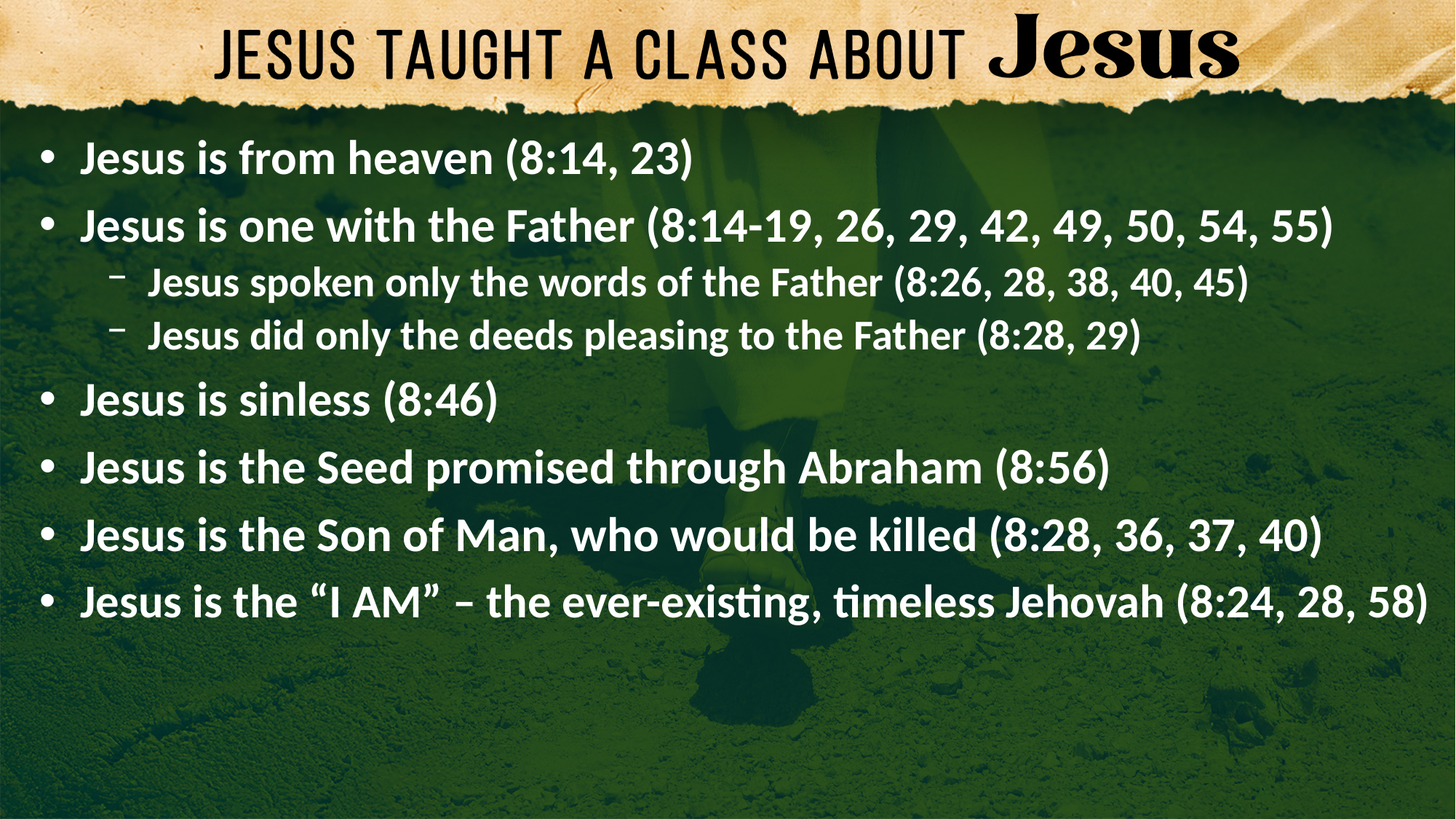

Jesus is from heaven (8:14, 23)
Jesus is one with the Father (8:14-19, 26, 29, 42, 49, 50, 54, 55)
Jesus spoken only the words of the Father (8:26, 28, 38, 40, 45)
Jesus did only the deeds pleasing to the Father (8:28, 29)
Jesus is sinless (8:46)
Jesus is the Seed promised through Abraham (8:56)
Jesus is the Son of Man, who would be killed (8:28, 36, 37, 40)
Jesus is the “I AM” – the ever-existing, timeless Jehovah (8:24, 28, 58)